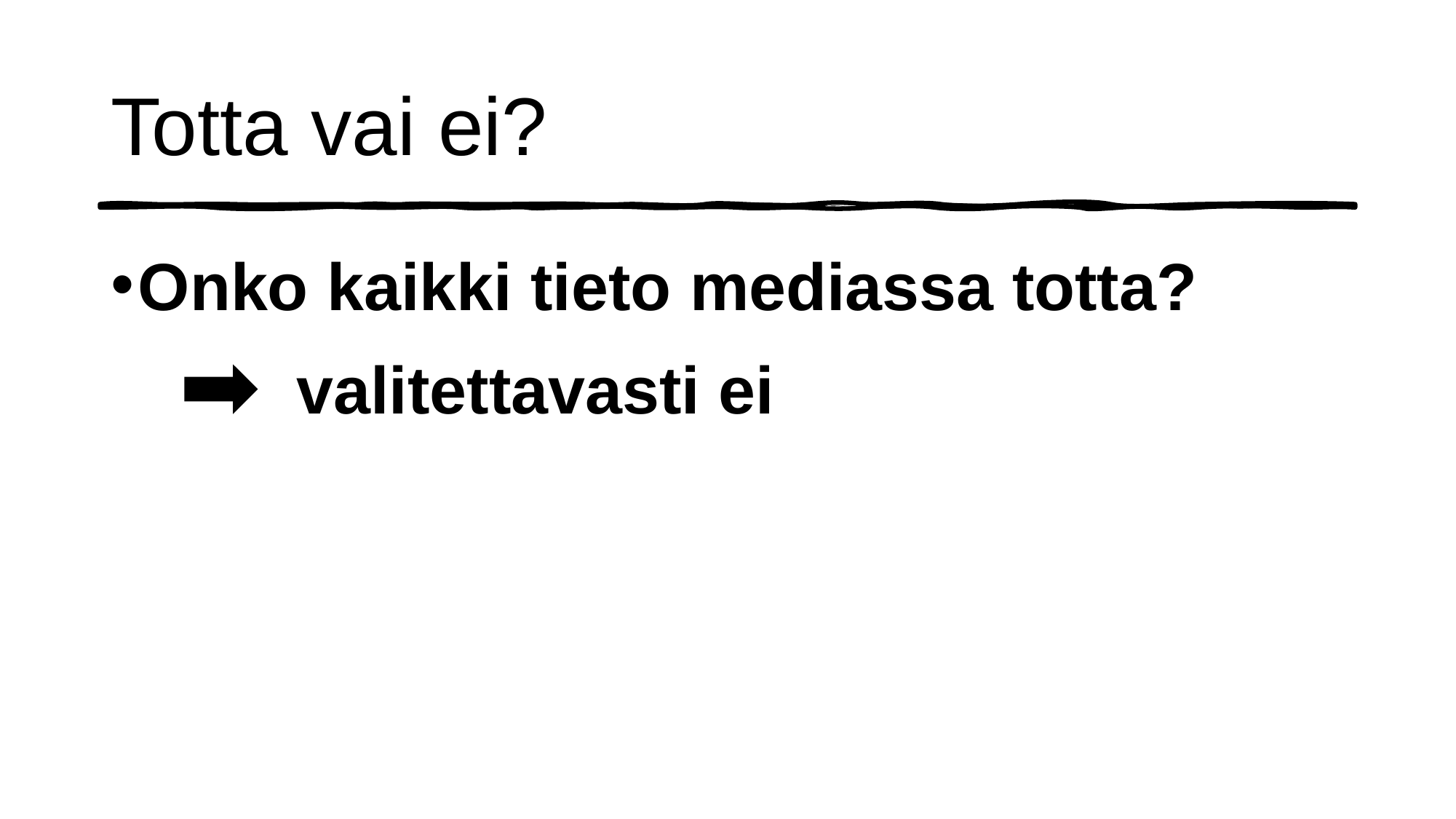

# Totta vai ei?
Onko kaikki tieto mediassa totta?
          valitettavasti ei